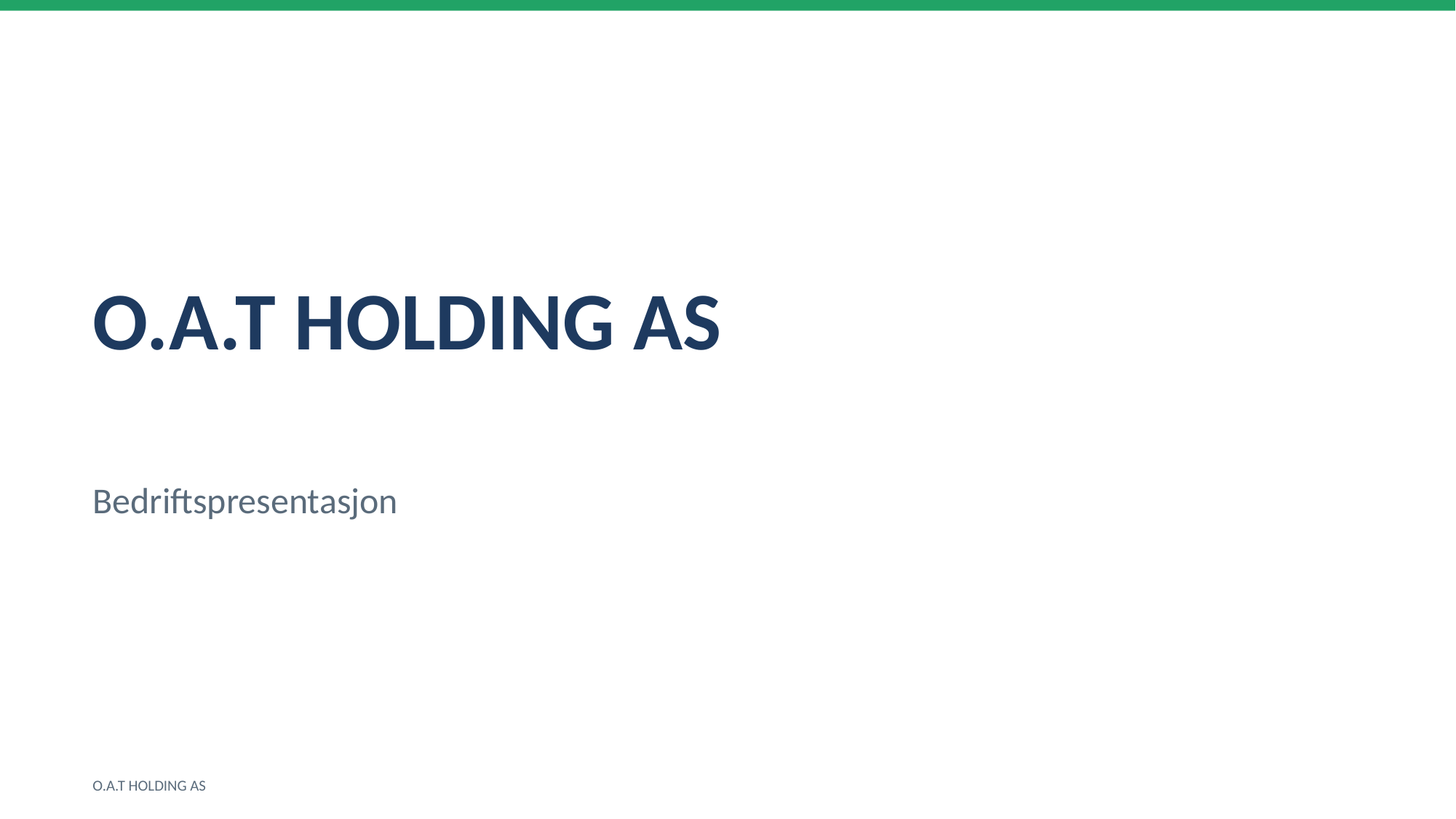

O.A.T HOLDING AS
Bedriftspresentasjon
O.A.T HOLDING AS